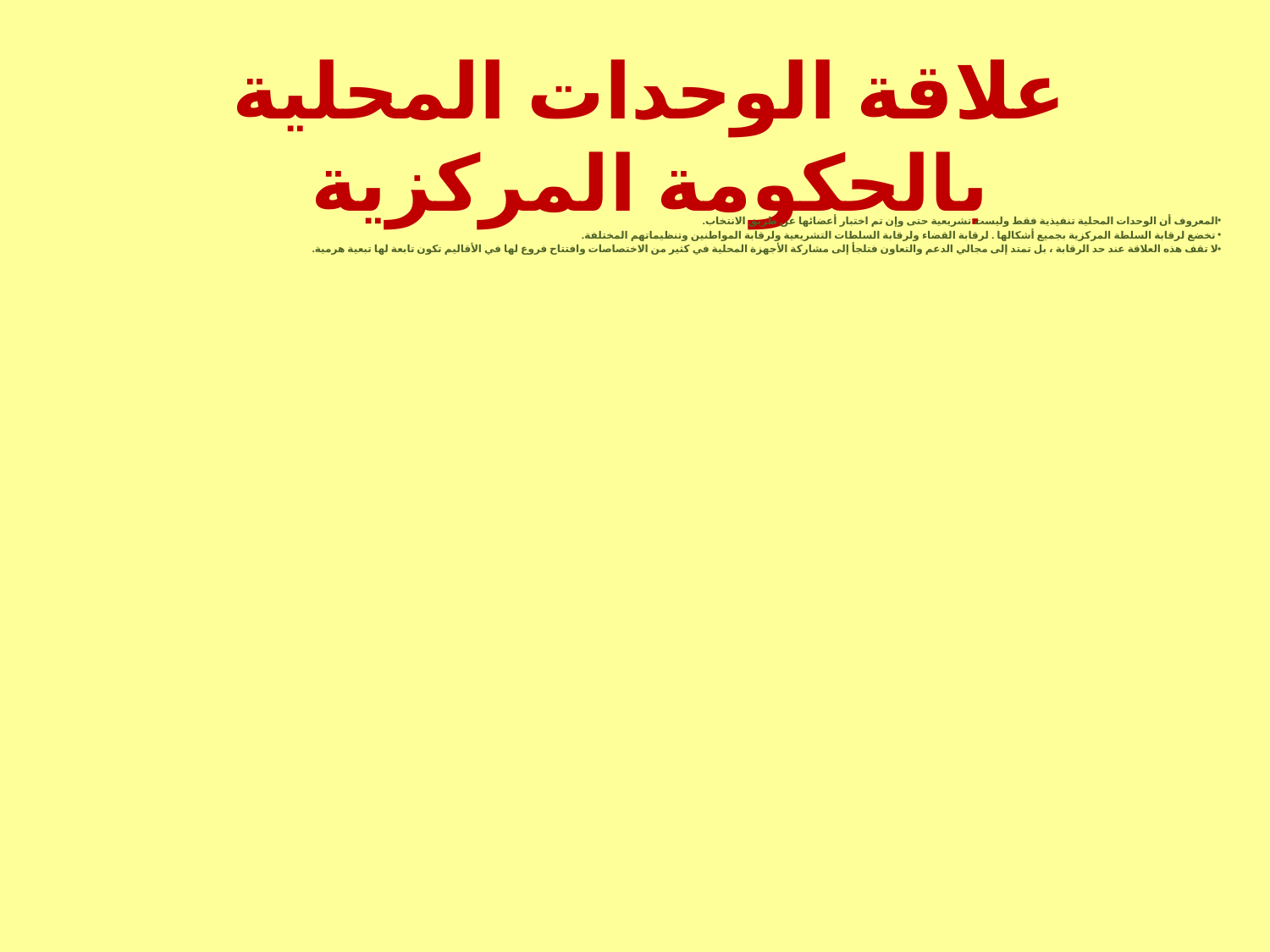

# علاقة الوحدات المحلية بالحكومة المركزية
المعروف أن الوحدات المحلية تنفيذية فقط وليست تشريعية حتى وإن تم اختبار أعضائها عن طريق الانتخاب.
 تخضع لرقابة السلطة المركزية بجميع أشكالها . لرقابة القضاء ولرقابة السلطات التشريعية ولرقابة المواطنين وتنظيماتهم المختلفة.
لا تقف هذه العلاقة عند حد الرقابة ، بل تمتد إلى مجالي الدعم والتعاون فتلجأ إلى مشاركة الأجهزة المحلية في كثير من الاختصاصات وافتتاح فروع لها في الأقاليم تكون تابعة لها تبعية هرمية.